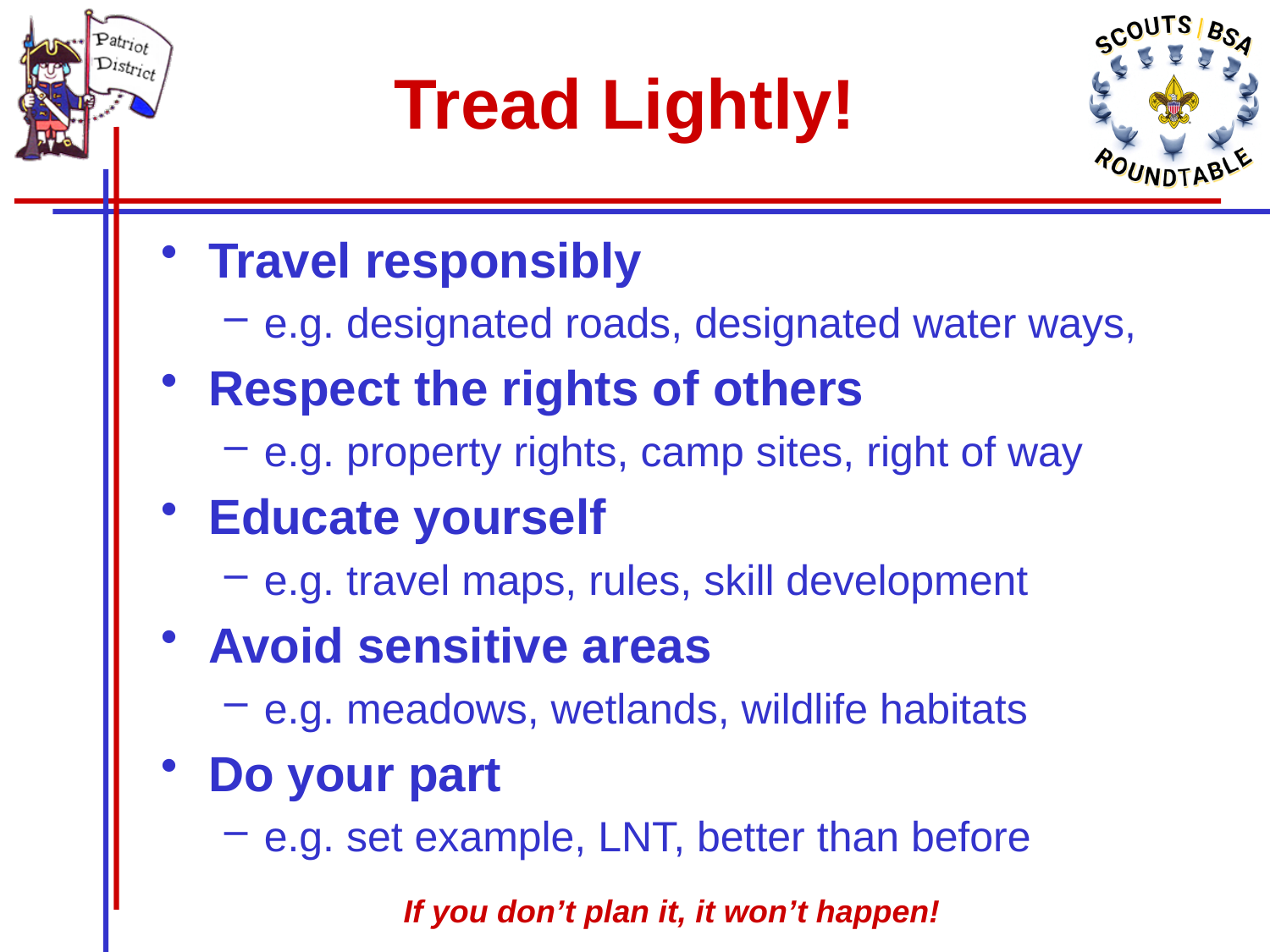

# Tread Lightly!
Travel responsibly
e.g. designated roads, designated water ways,
Respect the rights of others
e.g. property rights, camp sites, right of way
Educate yourself
e.g. travel maps, rules, skill development
Avoid sensitive areas
e.g. meadows, wetlands, wildlife habitats
Do your part
e.g. set example, LNT, better than before